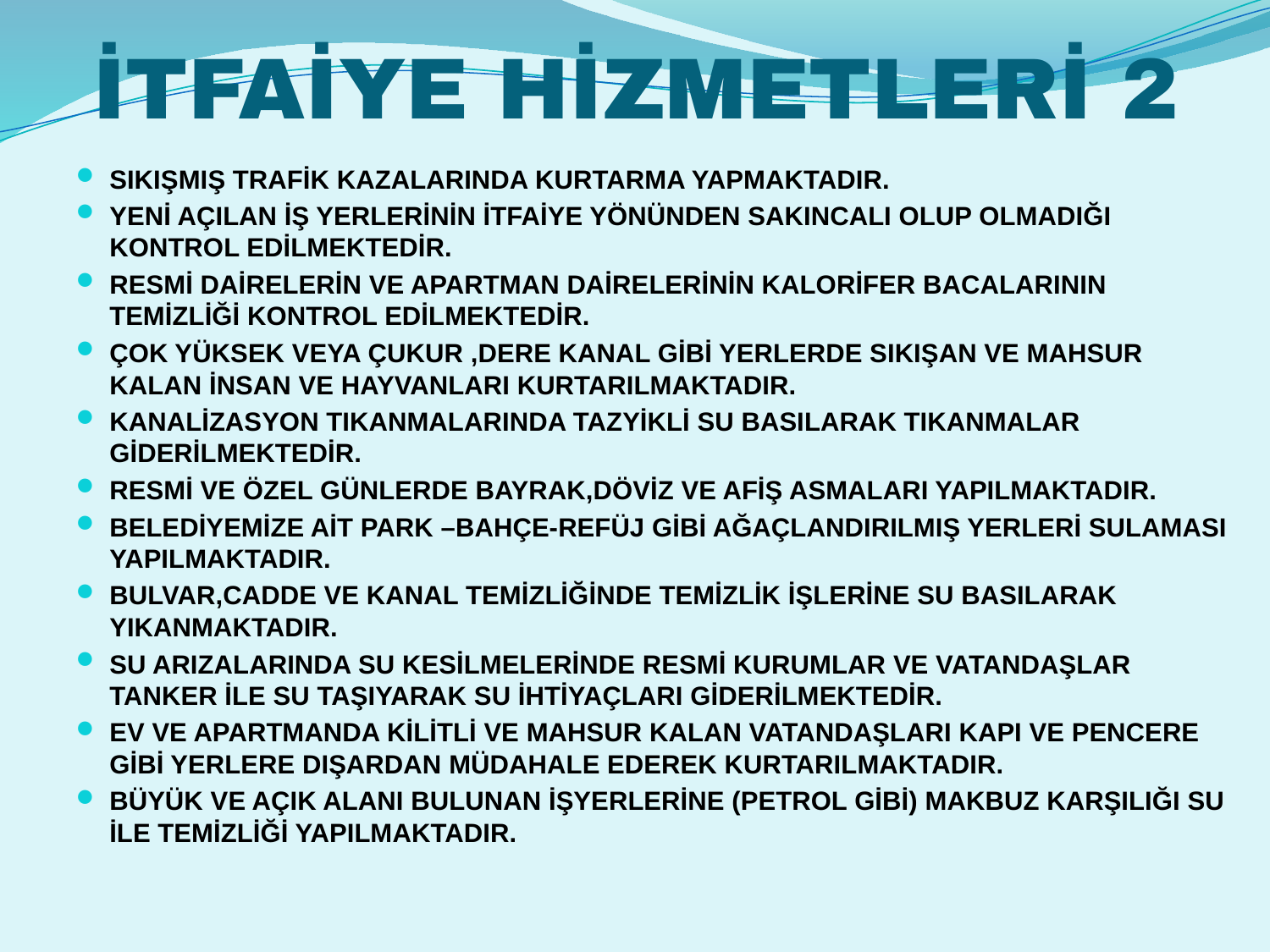

# İTFAİYE HİZMETLERİ 2
SIKIŞMIŞ TRAFİK KAZALARINDA KURTARMA YAPMAKTADIR.
YENİ AÇILAN İŞ YERLERİNİN İTFAİYE YÖNÜNDEN SAKINCALI OLUP OLMADIĞI KONTROL EDİLMEKTEDİR.
RESMİ DAİRELERİN VE APARTMAN DAİRELERİNİN KALORİFER BACALARININ TEMİZLİĞİ KONTROL EDİLMEKTEDİR.
ÇOK YÜKSEK VEYA ÇUKUR ,DERE KANAL GİBİ YERLERDE SIKIŞAN VE MAHSUR KALAN İNSAN VE HAYVANLARI KURTARILMAKTADIR.
KANALİZASYON TIKANMALARINDA TAZYİKLİ SU BASILARAK TIKANMALAR GİDERİLMEKTEDİR.
RESMİ VE ÖZEL GÜNLERDE BAYRAK,DÖVİZ VE AFİŞ ASMALARI YAPILMAKTADIR.
BELEDİYEMİZE AİT PARK –BAHÇE-REFÜJ GİBİ AĞAÇLANDIRILMIŞ YERLERİ SULAMASI YAPILMAKTADIR.
BULVAR,CADDE VE KANAL TEMİZLİĞİNDE TEMİZLİK İŞLERİNE SU BASILARAK YIKANMAKTADIR.
SU ARIZALARINDA SU KESİLMELERİNDE RESMİ KURUMLAR VE VATANDAŞLAR TANKER İLE SU TAŞIYARAK SU İHTİYAÇLARI GİDERİLMEKTEDİR.
EV VE APARTMANDA KİLİTLİ VE MAHSUR KALAN VATANDAŞLARI KAPI VE PENCERE GİBİ YERLERE DIŞARDAN MÜDAHALE EDEREK KURTARILMAKTADIR.
BÜYÜK VE AÇIK ALANI BULUNAN İŞYERLERİNE (PETROL GİBİ) MAKBUZ KARŞILIĞI SU İLE TEMİZLİĞİ YAPILMAKTADIR.